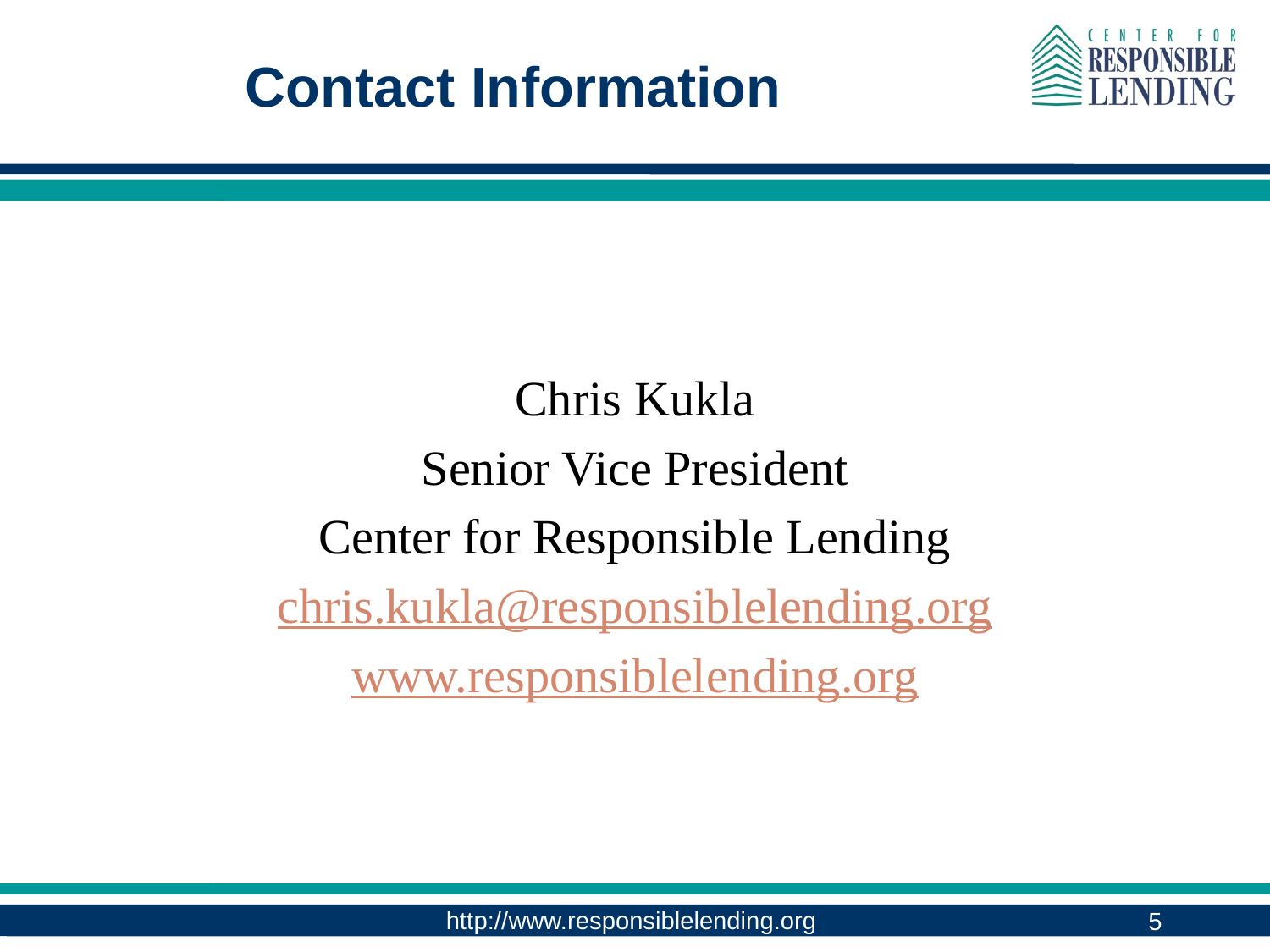

# Contact Information

Chris Kukla
Senior Vice President
Center for Responsible Lending
chris.kukla@responsiblelending.org
www.responsiblelending.org

5